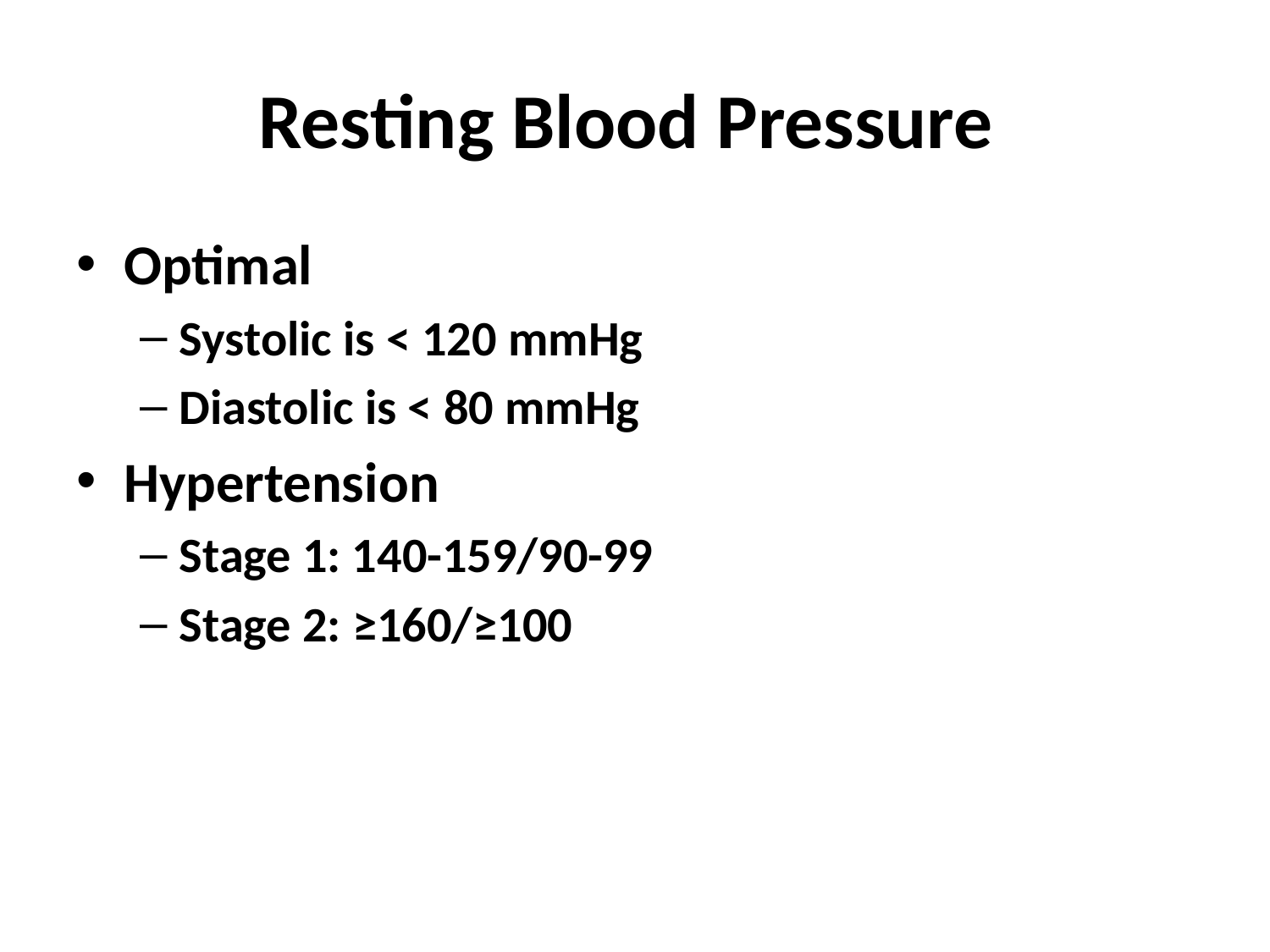

# Resting Blood Pressure
Optimal
Systolic is < 120 mmHg
Diastolic is < 80 mmHg
Hypertension
Stage 1: 140-159/90-99
Stage 2: ≥160/≥100